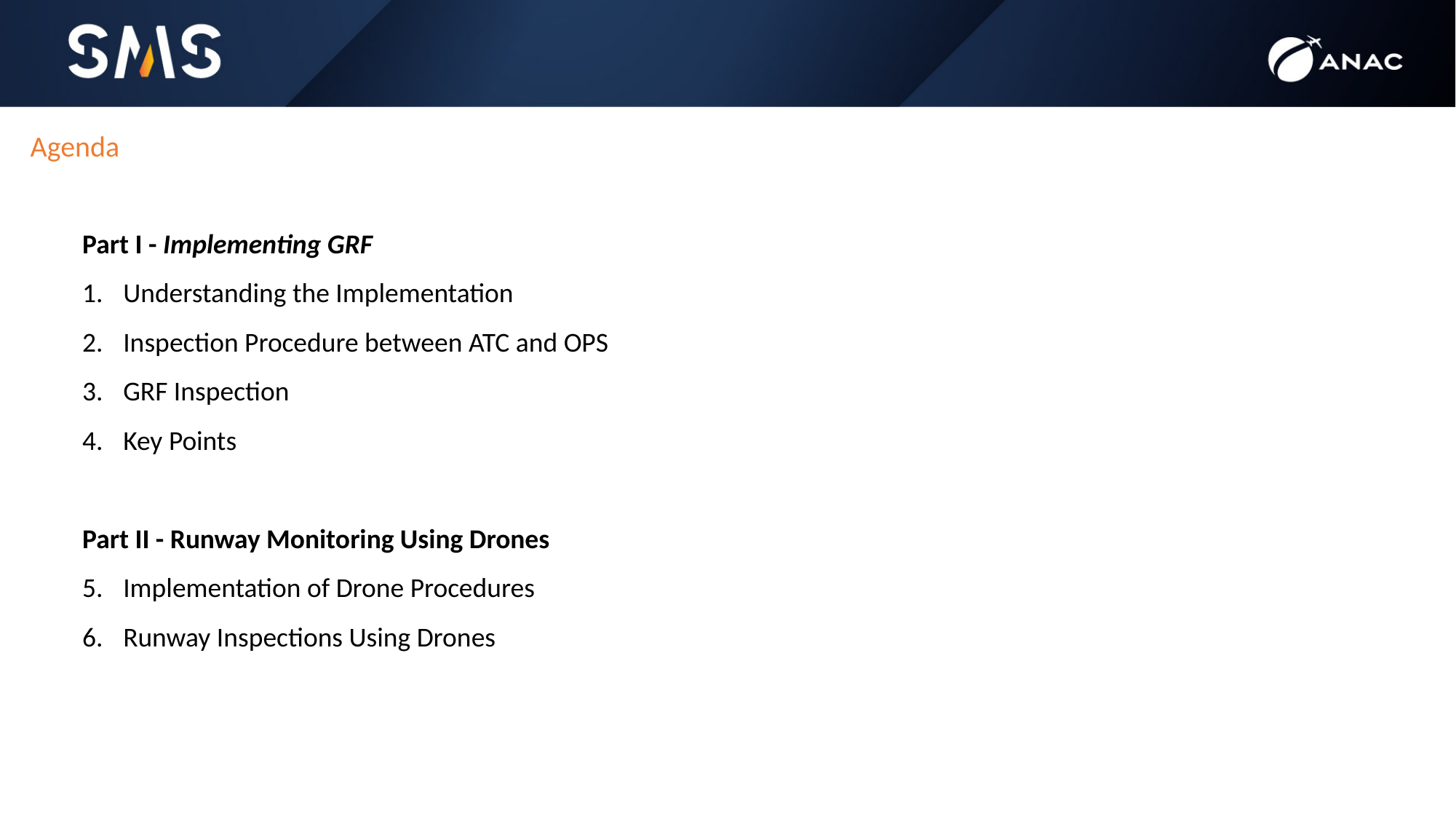

# Agenda
Part I - Implementing GRF
Understanding the Implementation
Inspection Procedure between ATC and OPS
GRF Inspection
Key Points

Part II - Runway Monitoring Using Drones
Implementation of Drone Procedures
Runway Inspections Using Drones